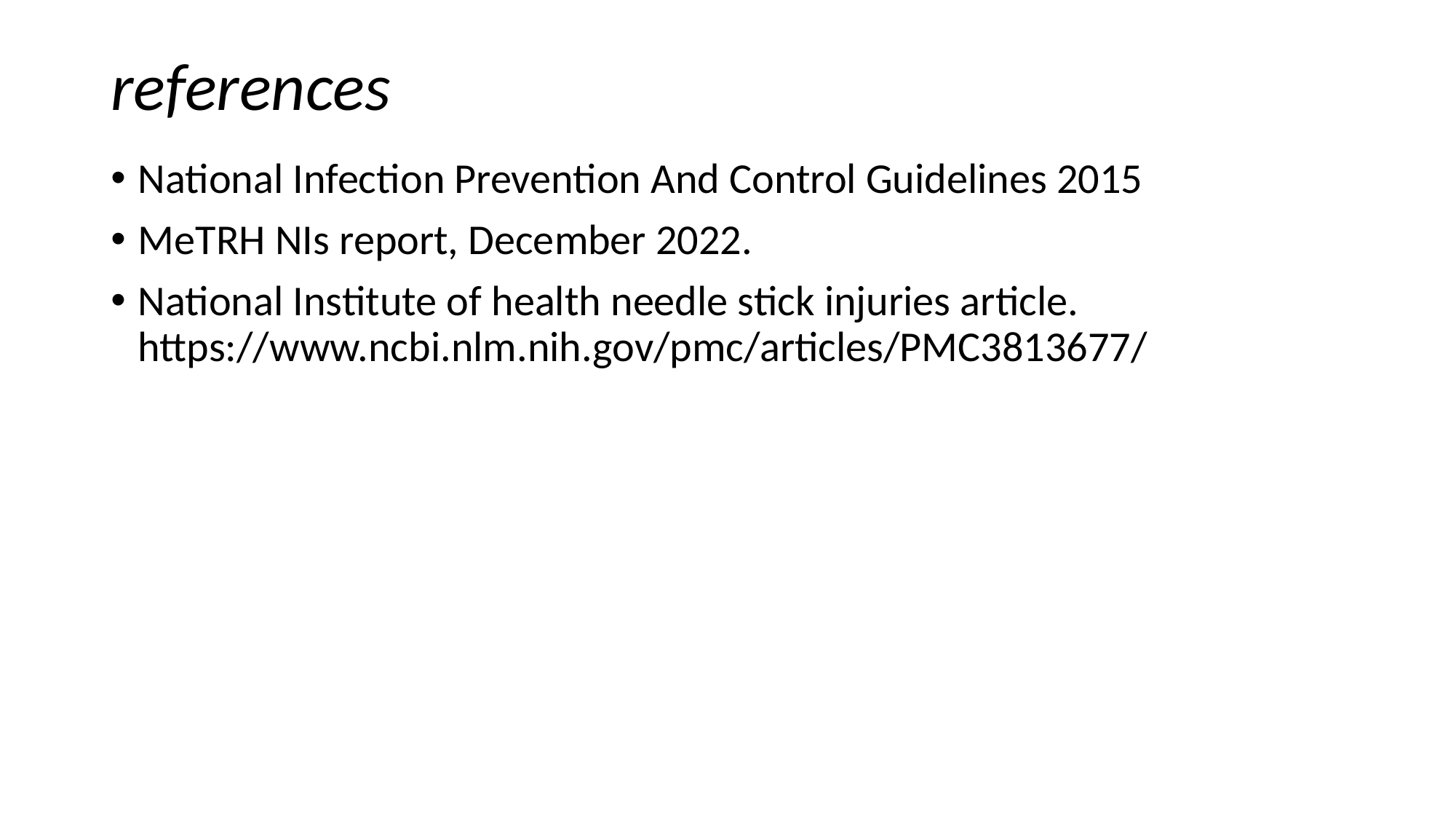

# references
National Infection Prevention And Control Guidelines 2015
MeTRH NIs report, December 2022.
National Institute of health needle stick injuries article. https://www.ncbi.nlm.nih.gov/pmc/articles/PMC3813677/